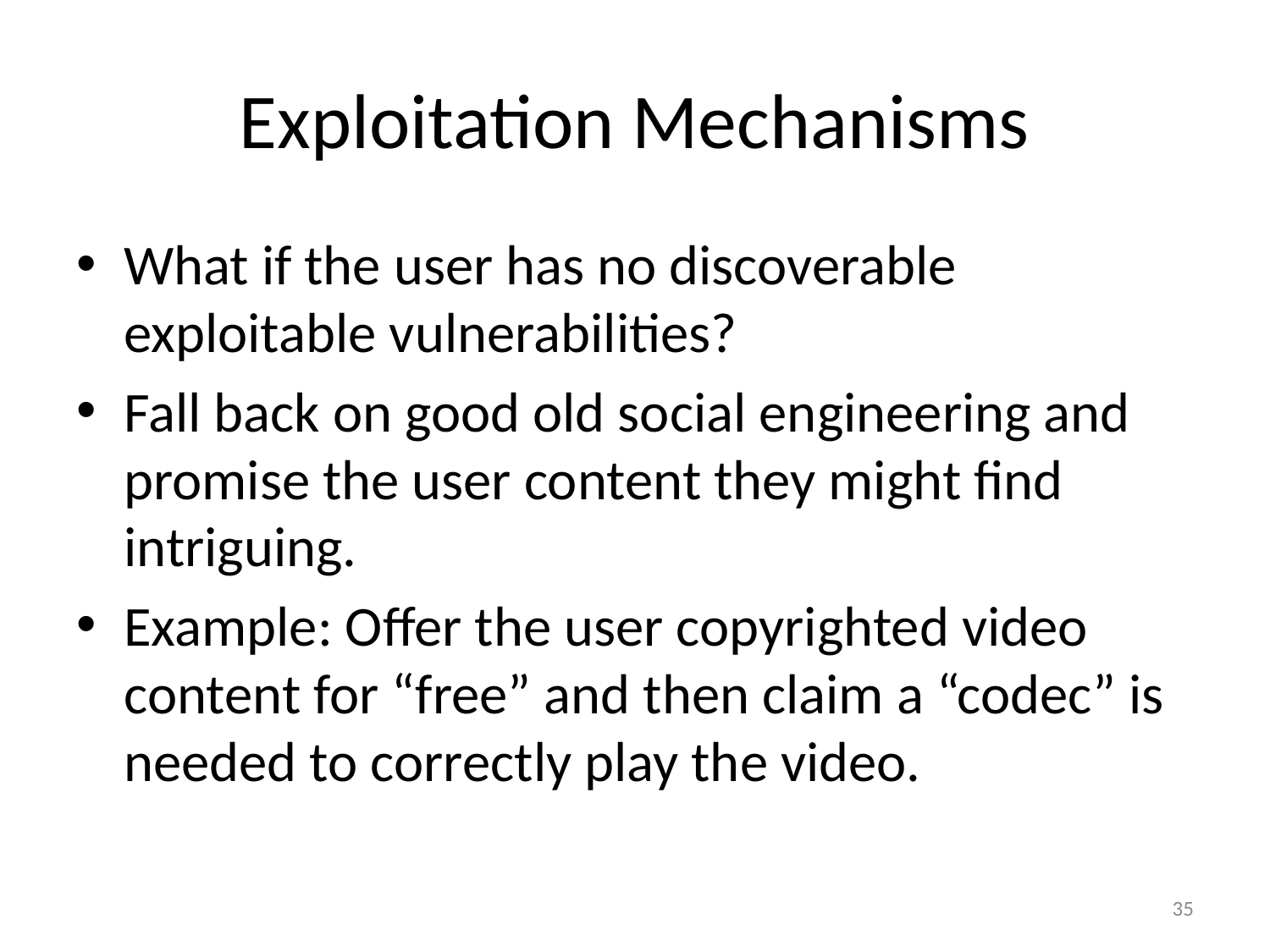

# Exploitation Mechanisms
What if the user has no discoverable exploitable vulnerabilities?
Fall back on good old social engineering and promise the user content they might find intriguing.
Example: Offer the user copyrighted video content for “free” and then claim a “codec” is needed to correctly play the video.
35